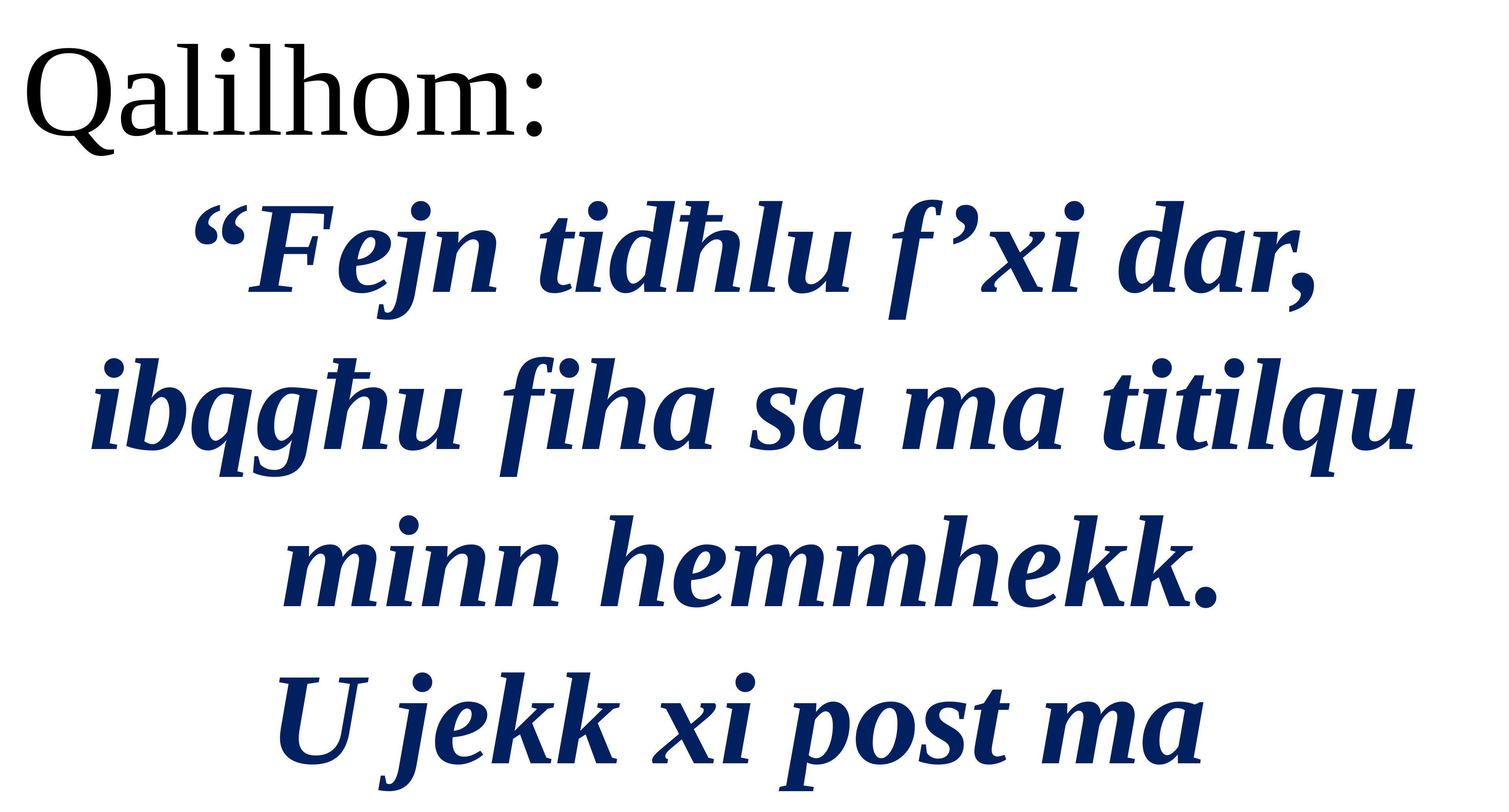

Qalilhom:
“Fejn tidħlu f’xi dar, ibqgħu fiha sa ma titilqu minn hemmhekk.
U jekk xi post ma